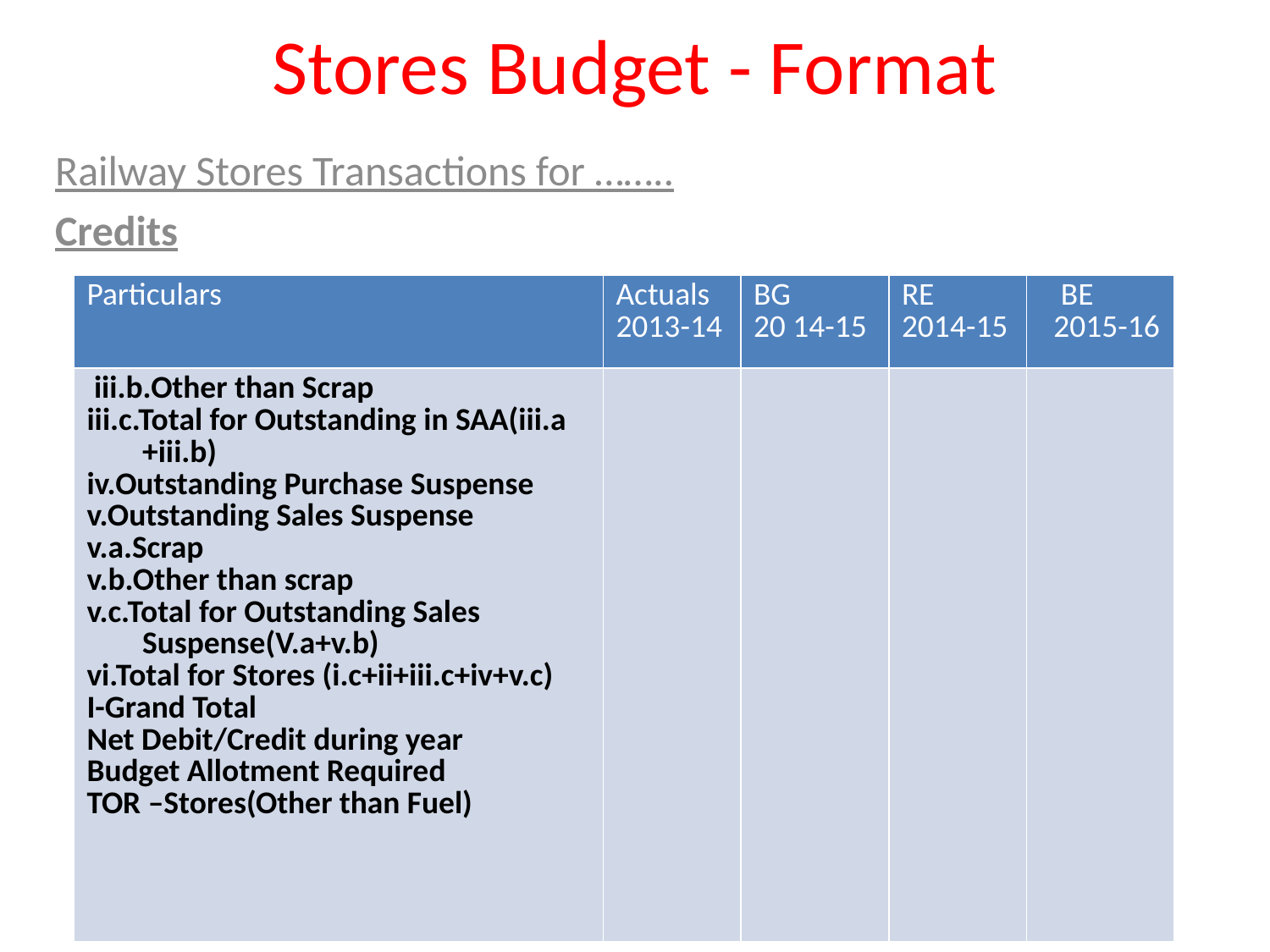

# Stores Budget - Format
Railway Stores Transactions for ……..
Credits

| Particulars | Actuals 2013-14 | BG 20 14-15 | RE 2014-15 | BE 2015-16 |
| --- | --- | --- | --- | --- |
| iii.b.Other than Scrap iii.c.Total for Outstanding in SAA(iii.a +iii.b) iv.Outstanding Purchase Suspense v.Outstanding Sales Suspense v.a.Scrap v.b.Other than scrap v.c.Total for Outstanding Sales Suspense(V.a+v.b) vi.Total for Stores (i.c+ii+iii.c+iv+v.c) I-Grand Total Net Debit/Credit during year Budget Allotment Required TOR –Stores(Other than Fuel) |  |  |  |  |